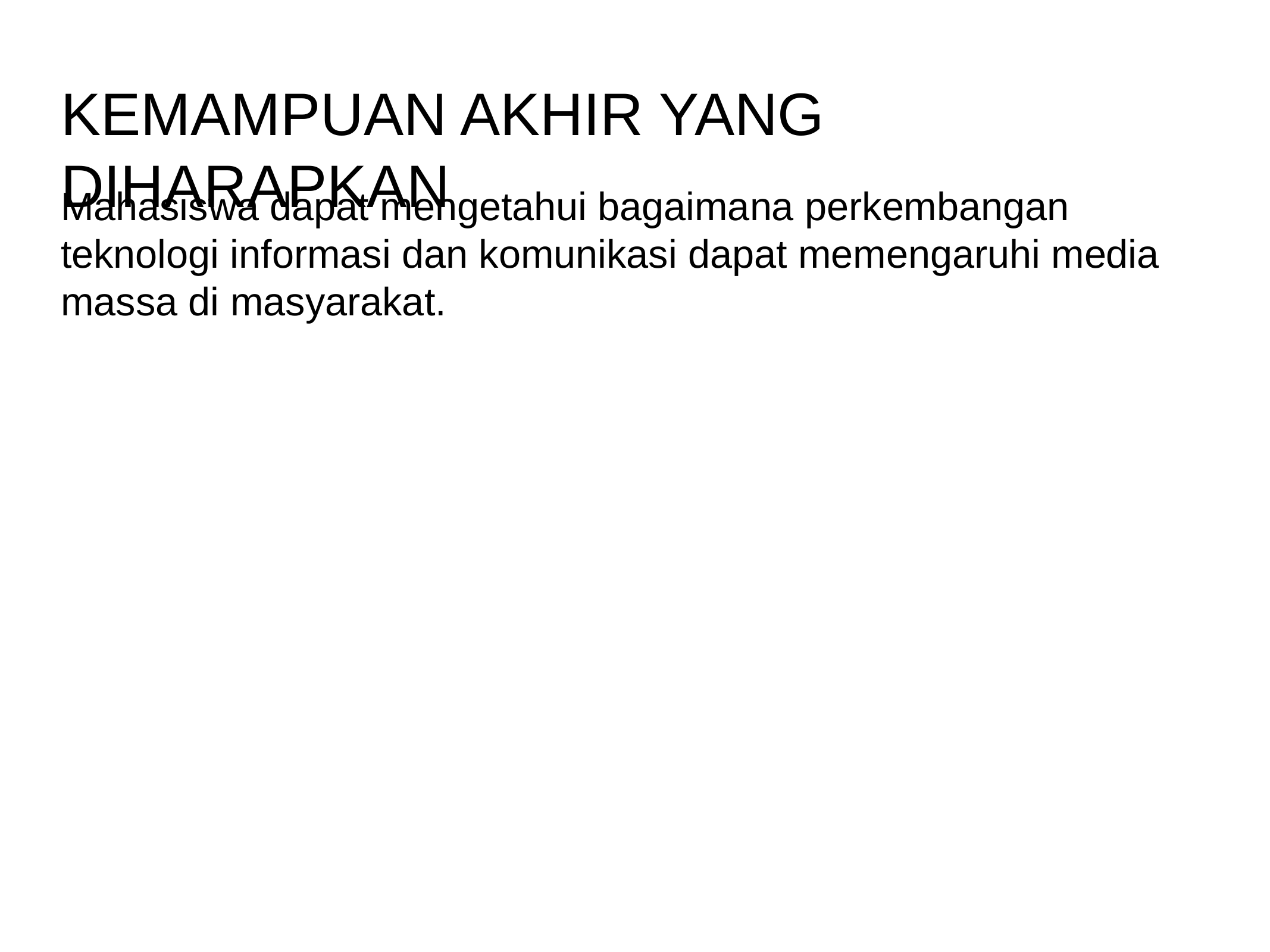

# Kemampuan Akhir yang Diharapkan

Mahasiswa dapat mengetahui bagaimana perkembangan teknologi informasi dan komunikasi dapat memengaruhi media massa di masyarakat.